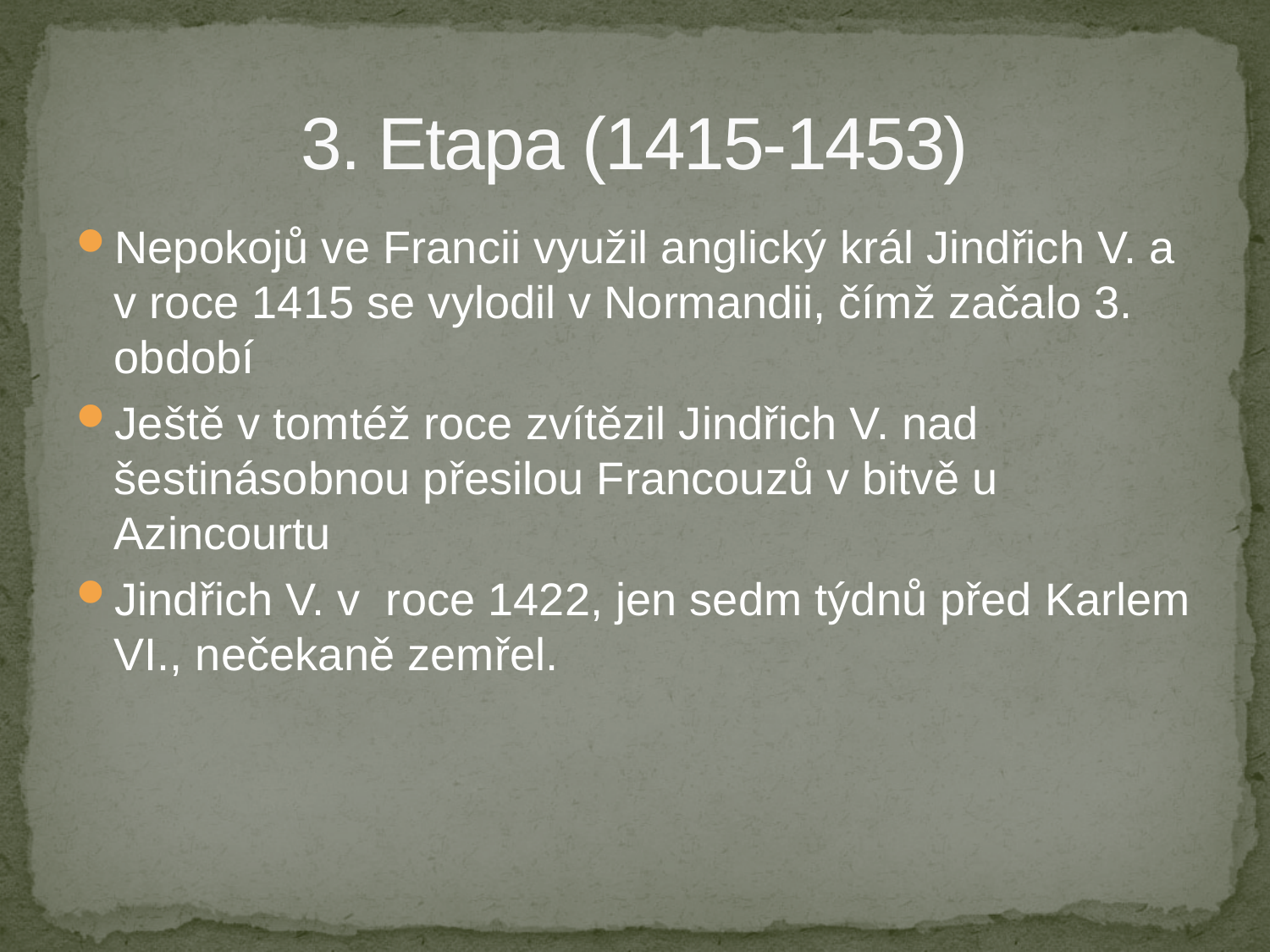

# 3. Etapa (1415-1453)
Nepokojů ve Francii využil anglický král Jindřich V. a v roce 1415 se vylodil v Normandii, čímž začalo 3. období
Ještě v tomtéž roce zvítězil Jindřich V. nad šestinásobnou přesilou Francouzů v bitvě u Azincourtu
Jindřich V. v  roce 1422, jen sedm týdnů před Karlem VI., nečekaně zemřel.